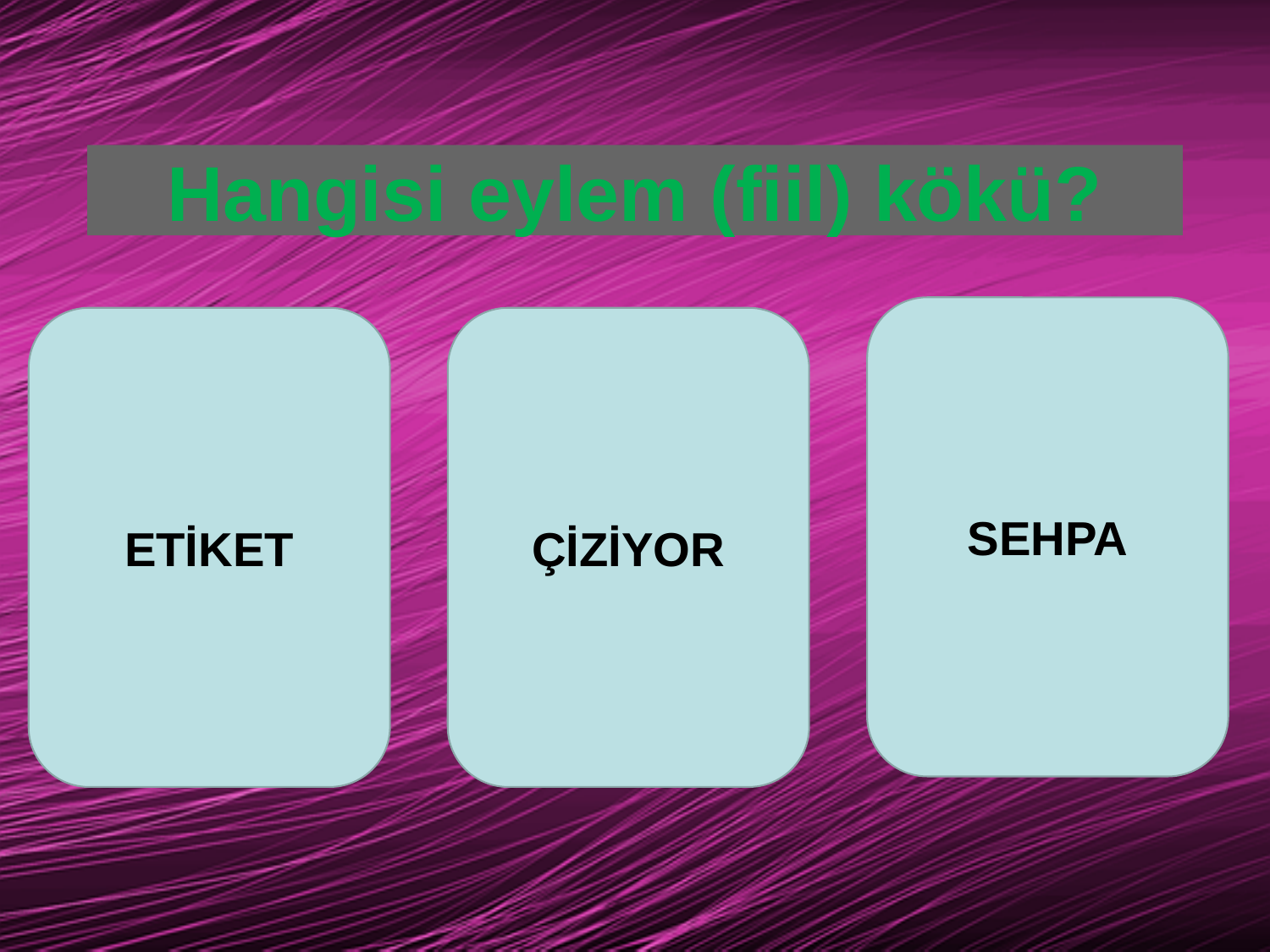

# Hangisi eylem (fiil) kökü?
SEHPA
ETİKET
ÇİZİYOR